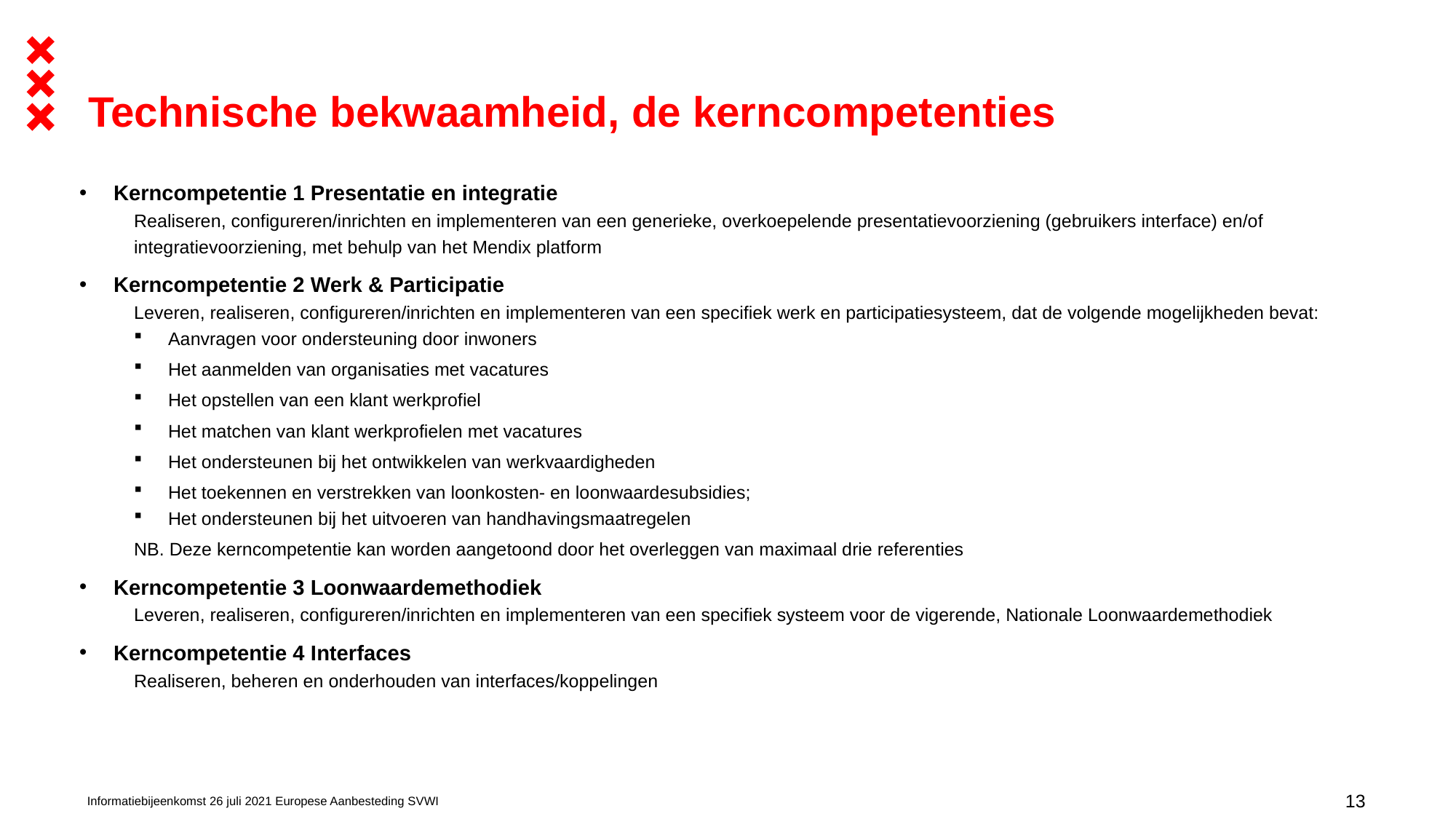

# Technische bekwaamheid, de kerncompetenties
Kerncompetentie 1 Presentatie en integratie
Realiseren, configureren/inrichten en implementeren van een generieke, overkoepelende presentatievoorziening (gebruikers interface) en/of integratievoorziening, met behulp van het Mendix platform
Kerncompetentie 2 Werk & Participatie
Leveren, realiseren, configureren/inrichten en implementeren van een specifiek werk en participatiesysteem, dat de volgende mogelijkheden bevat:
Aanvragen voor ondersteuning door inwoners
Het aanmelden van organisaties met vacatures
Het opstellen van een klant werkprofiel
Het matchen van klant werkprofielen met vacatures
Het ondersteunen bij het ontwikkelen van werkvaardigheden
Het toekennen en verstrekken van loonkosten- en loonwaardesubsidies;
Het ondersteunen bij het uitvoeren van handhavingsmaatregelen
NB. Deze kerncompetentie kan worden aangetoond door het overleggen van maximaal drie referenties
Kerncompetentie 3 Loonwaardemethodiek
Leveren, realiseren, configureren/inrichten en implementeren van een specifiek systeem voor de vigerende, Nationale Loonwaardemethodiek
Kerncompetentie 4 Interfaces
Realiseren, beheren en onderhouden van interfaces/koppelingen
Informatiebijeenkomst 26 juli 2021 Europese Aanbesteding SVWI
13